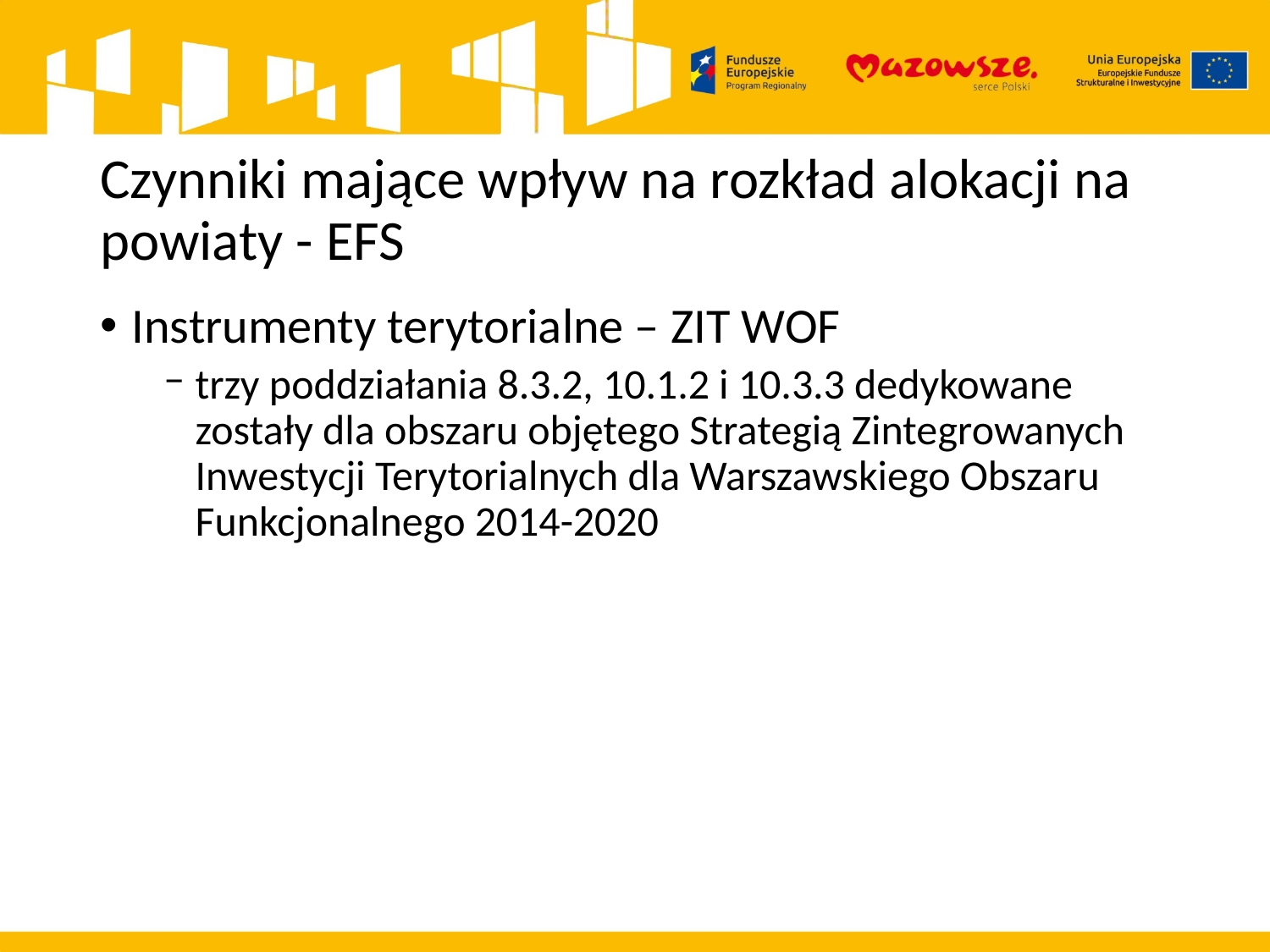

# Czynniki mające wpływ na rozkład alokacji na powiaty - EFS
Instrumenty terytorialne – ZIT WOF
trzy poddziałania 8.3.2, 10.1.2 i 10.3.3 dedykowane zostały dla obszaru objętego Strategią Zintegrowanych Inwestycji Terytorialnych dla Warszawskiego Obszaru Funkcjonalnego 2014-2020